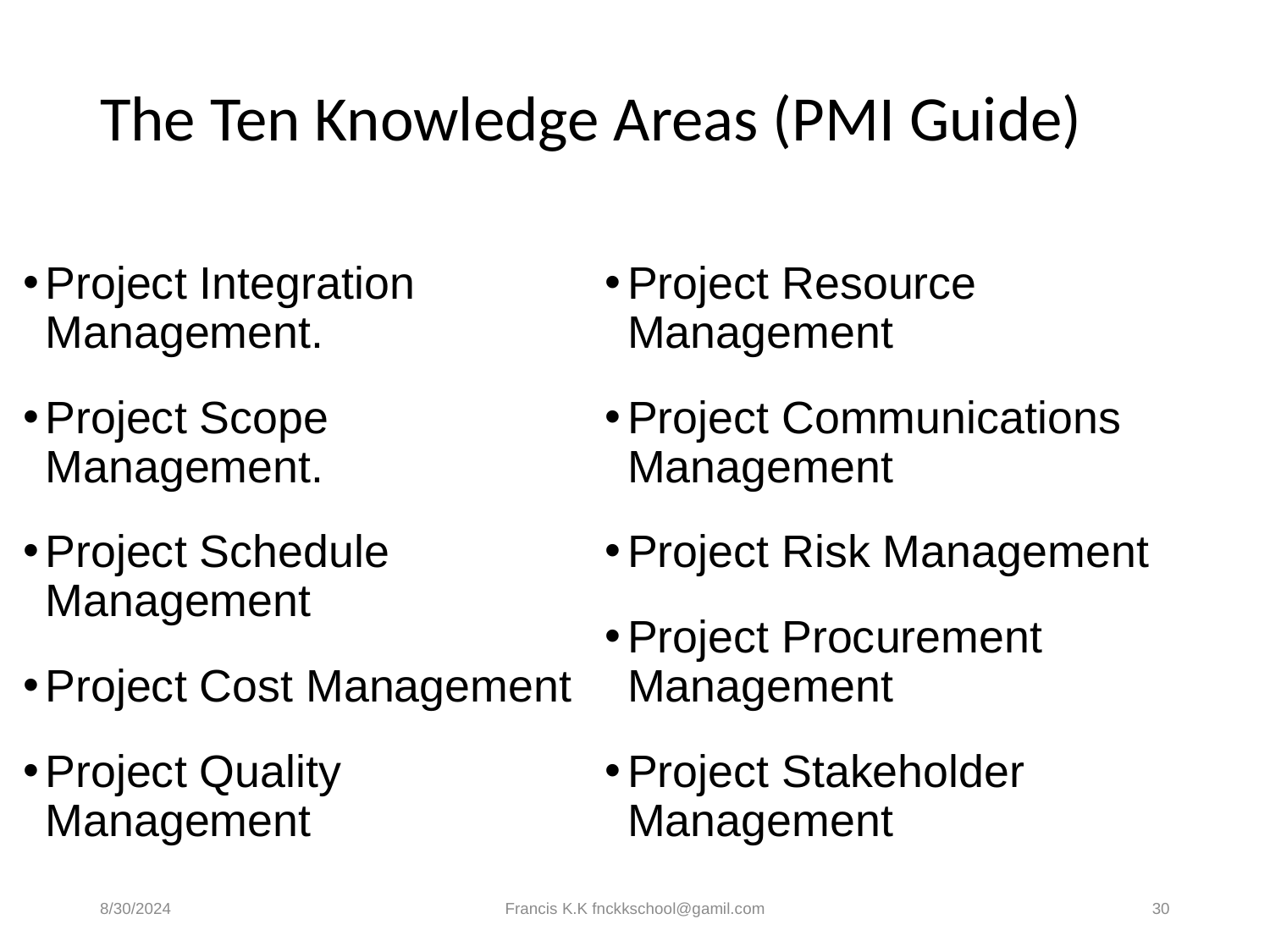

# The Ten Knowledge Areas (PMI Guide)
Project Integration Management.
Project Scope Management.
Project Schedule Management
Project Cost Management
Project Quality Management

Project Resource Management
Project Communications Management
Project Risk Management
Project Procurement Management
Project Stakeholder Management

8/30/2024
Francis K.K fnckkschool@gamil.com
30